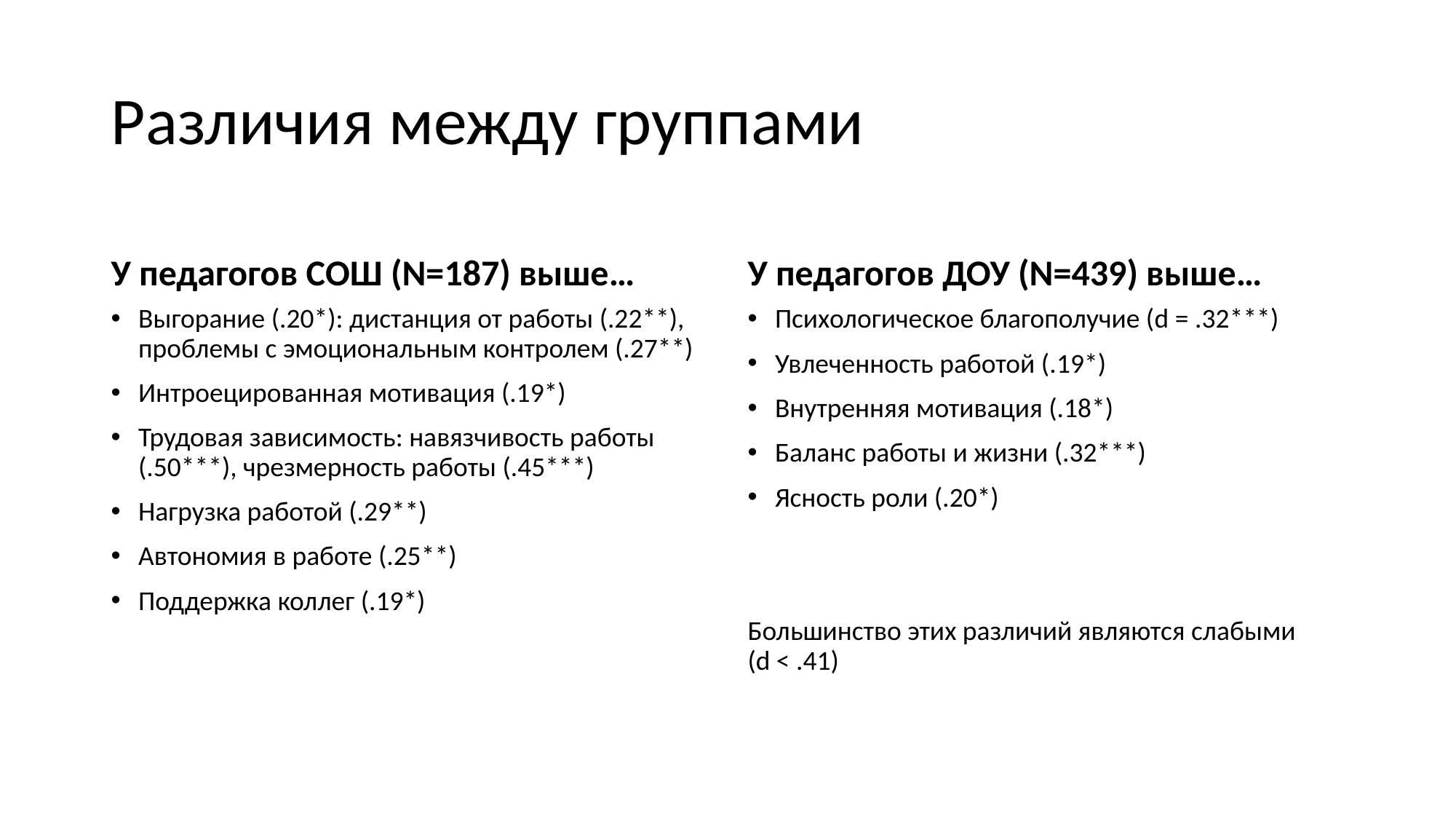

# Различия между группами
У педагогов СОШ (N=187) выше…
У педагогов ДОУ (N=439) выше…
Выгорание (.20*): дистанция от работы (.22**), проблемы с эмоциональным контролем (.27**)
Интроецированная мотивация (.19*)
Трудовая зависимость: навязчивость работы (.50***), чрезмерность работы (.45***)
Нагрузка работой (.29**)
Автономия в работе (.25**)
Поддержка коллег (.19*)

Психологическое благополучие (d = .32***)
Увлеченность работой (.19*)
Внутренняя мотивация (.18*)
Баланс работы и жизни (.32***)
Ясность роли (.20*)

Большинство этих различий являются слабыми
(d < .41)